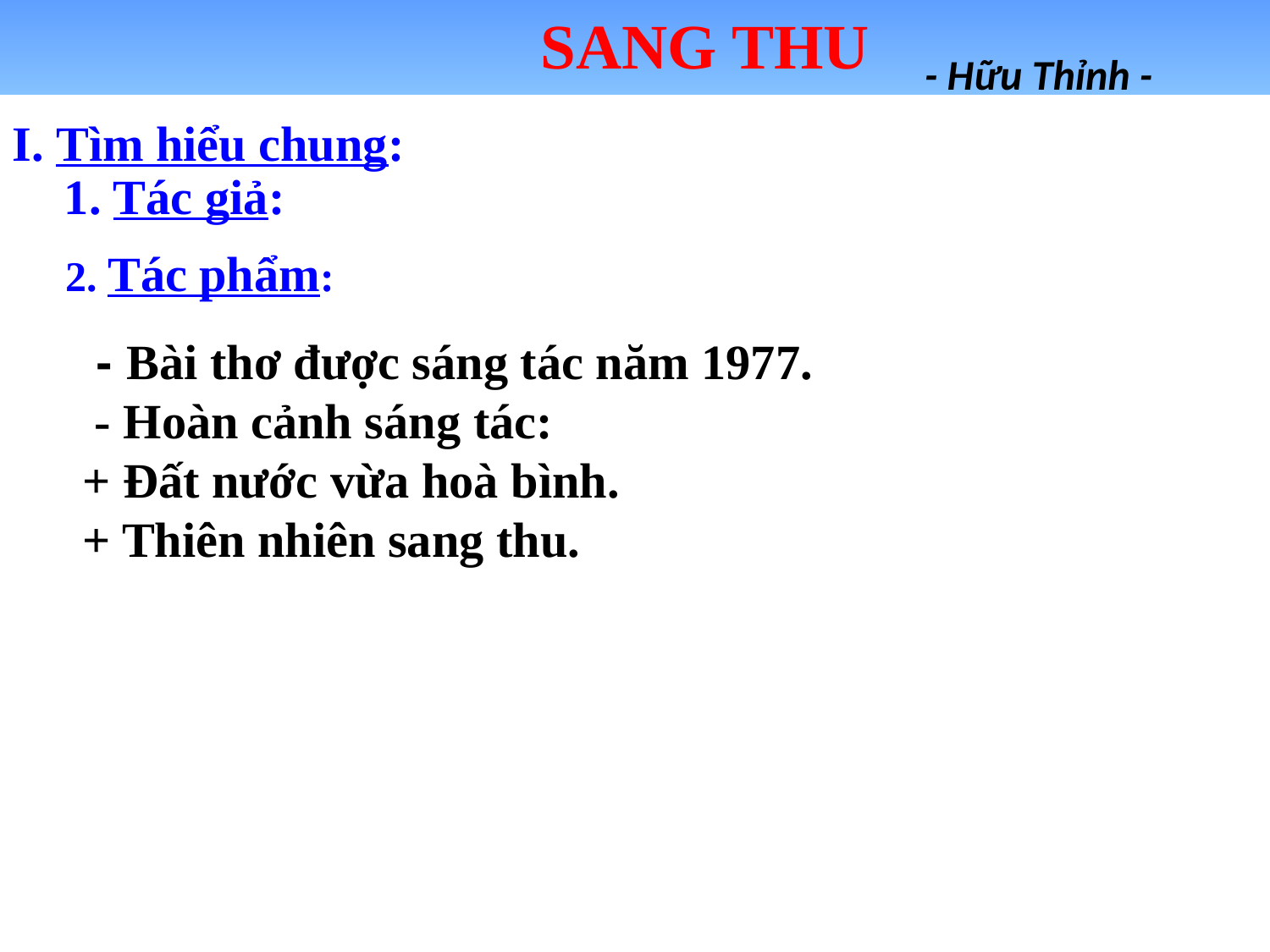

SANG THU

- Hữu Thỉnh -
I. Tìm hiểu chung:
1. Tác giả:
2. Tác phẩm:
 - Bài thơ được sáng tác năm 1977.
 - Hoàn cảnh sáng tác:
+ Đất nước vừa hoà bình.
+ Thiên nhiên sang thu.